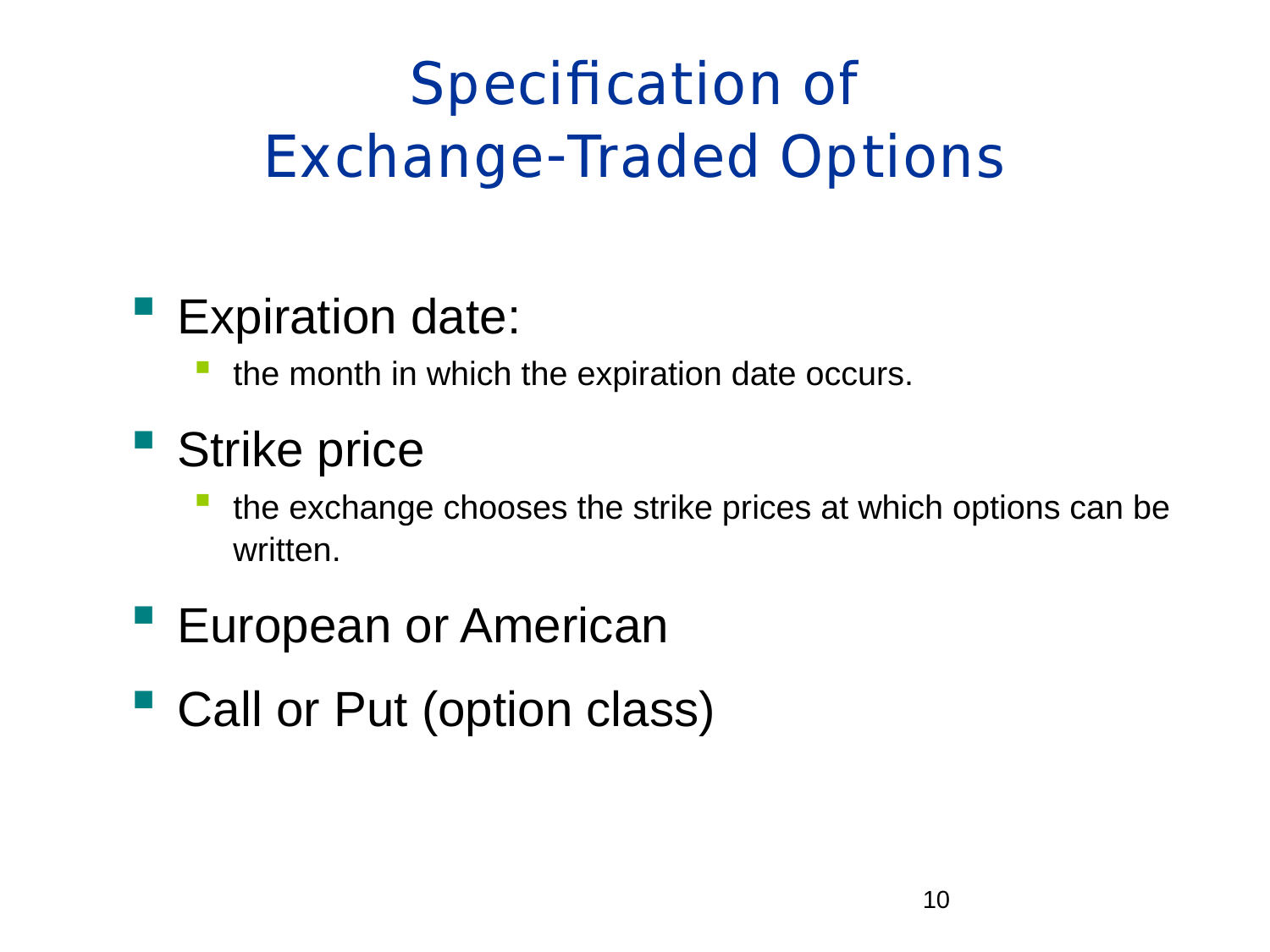

# Specification of Exchange-Traded Options
Expiration date:
the month in which the expiration date occurs.
Strike price
the exchange chooses the strike prices at which options can be written.
European or American
Call or Put (option class)
10